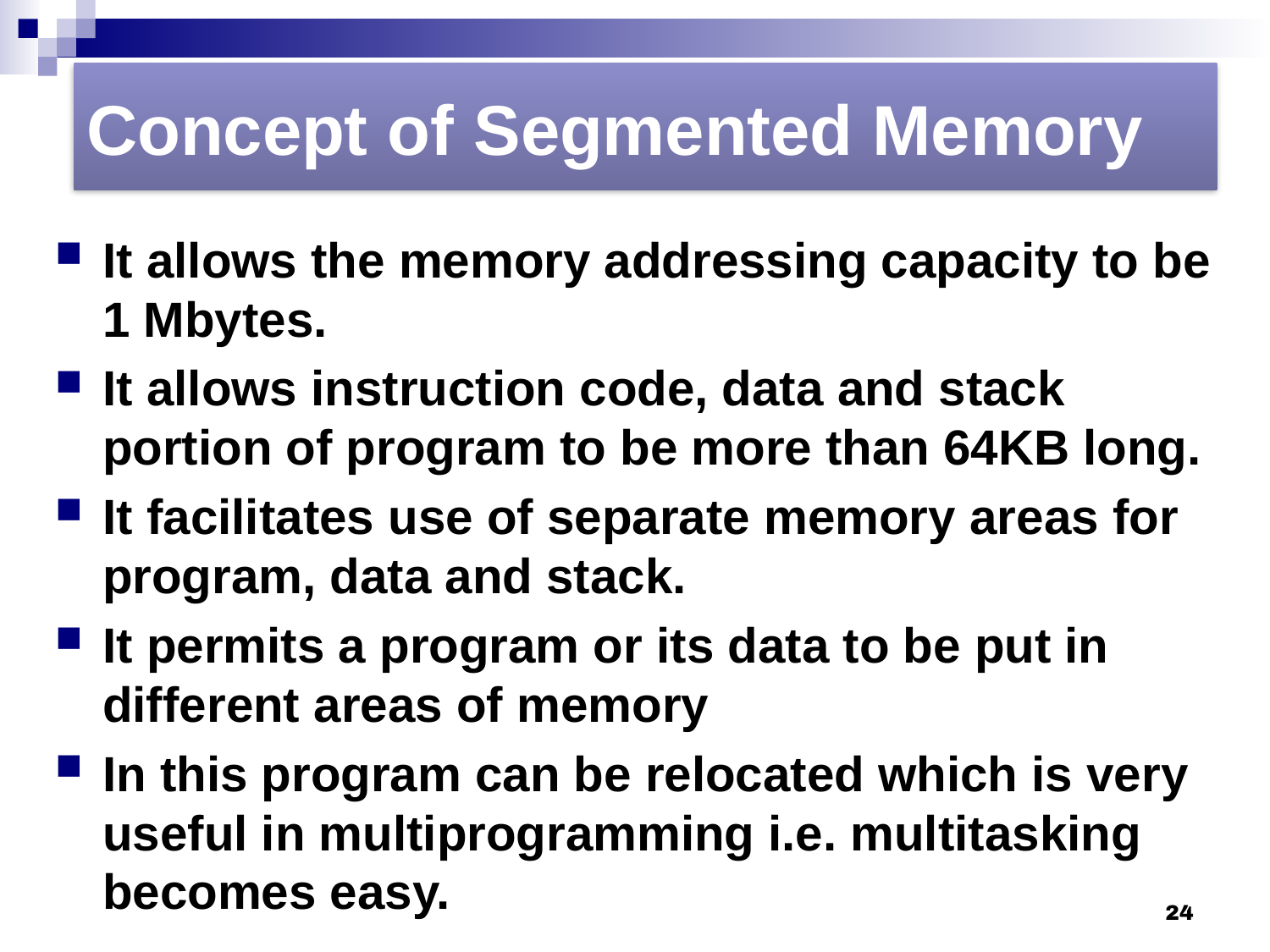

Concept of Segmented Memory
It allows the memory addressing capacity to be 1 Mbytes.
It allows instruction code, data and stack portion of program to be more than 64KB long.
It facilitates use of separate memory areas for program, data and stack.
It permits a program or its data to be put in different areas of memory
In this program can be relocated which is very useful in multiprogramming i.e. multitasking becomes easy.
24